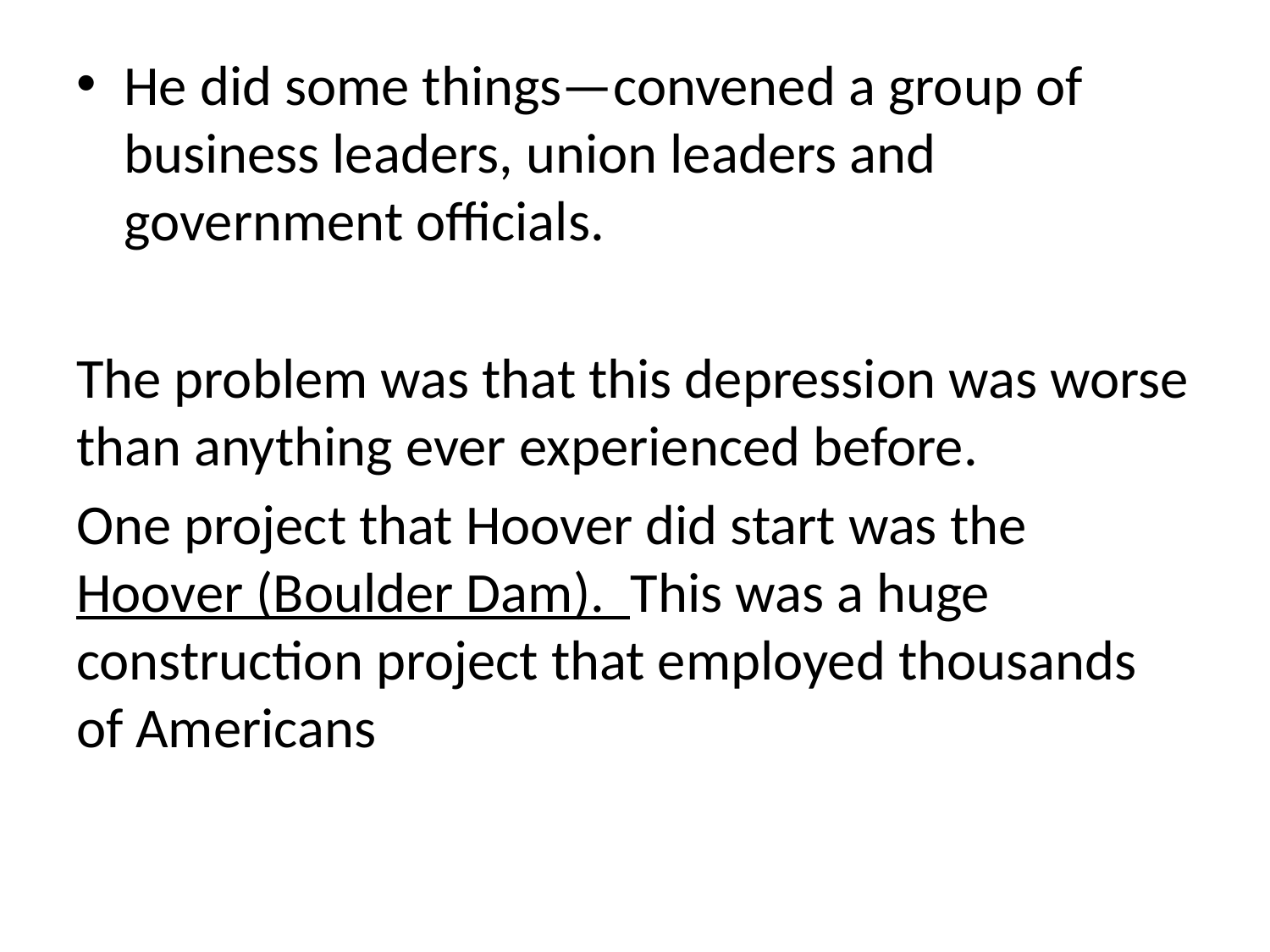

He did some things—convened a group of business leaders, union leaders and government officials.

The problem was that this depression was worse than anything ever experienced before.
One project that Hoover did start was the Hoover (Boulder Dam).  This was a huge construction project that employed thousands of Americans